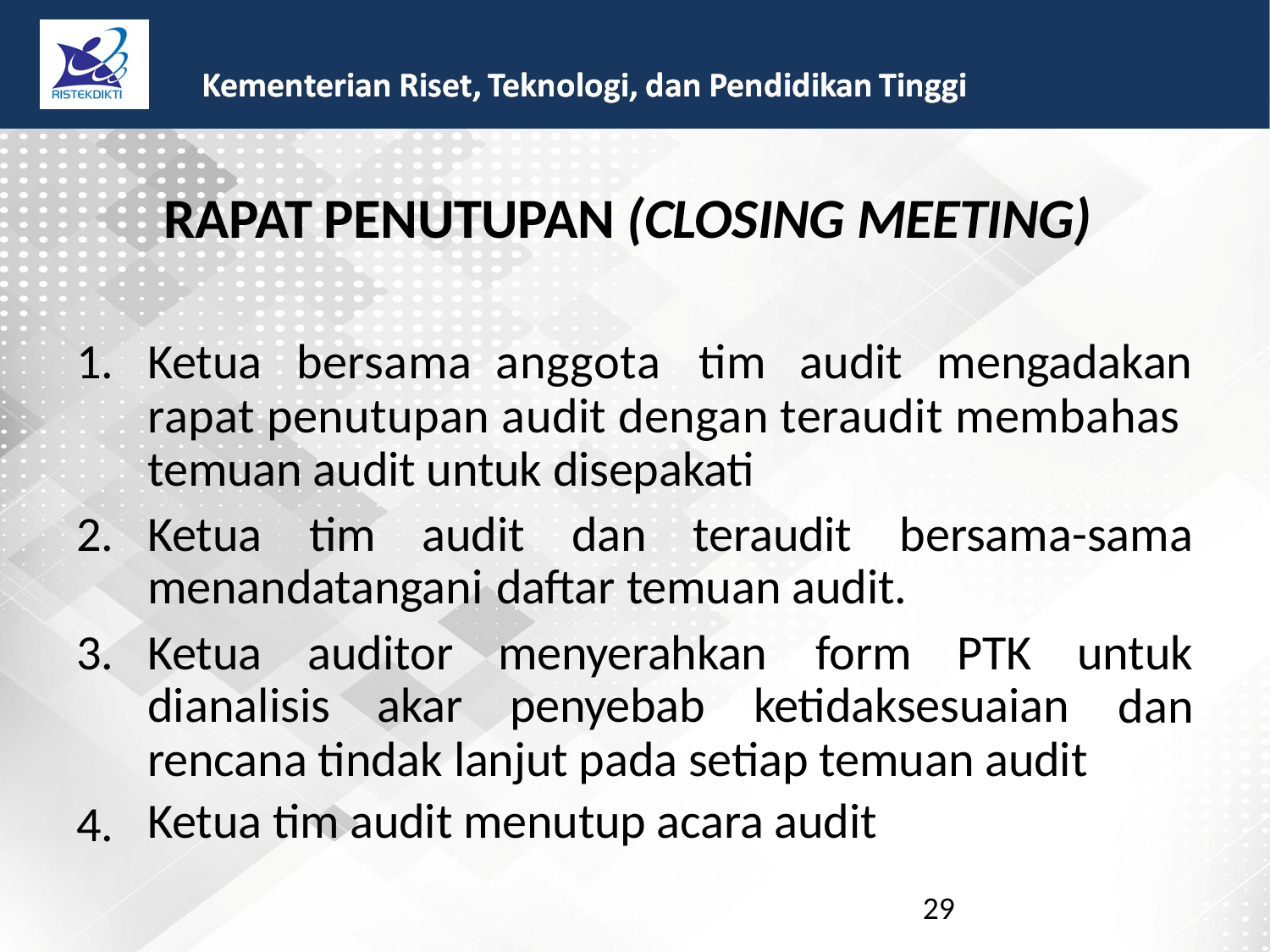

RAPAT PENUTUPAN (CLOSING MEETING)
1.
Ketua
bersama  anggota
tim   audit
mengadakan
rapat penutupan audit dengan teraudit membahas
temuan audit untuk disepakati
2.
Ketua
tim
audit
dan
teraudit
bersama-sama
menandatangani
daftar temuan audit.
3.
Ketua
auditor
menyerahkan
form
PTK
untuk
dan
dianalisis
akar
penyebab
ketidaksesuaian
rencana tindak lanjut pada setiap temuan audit
Ketua tim audit menutup acara audit
29
4.